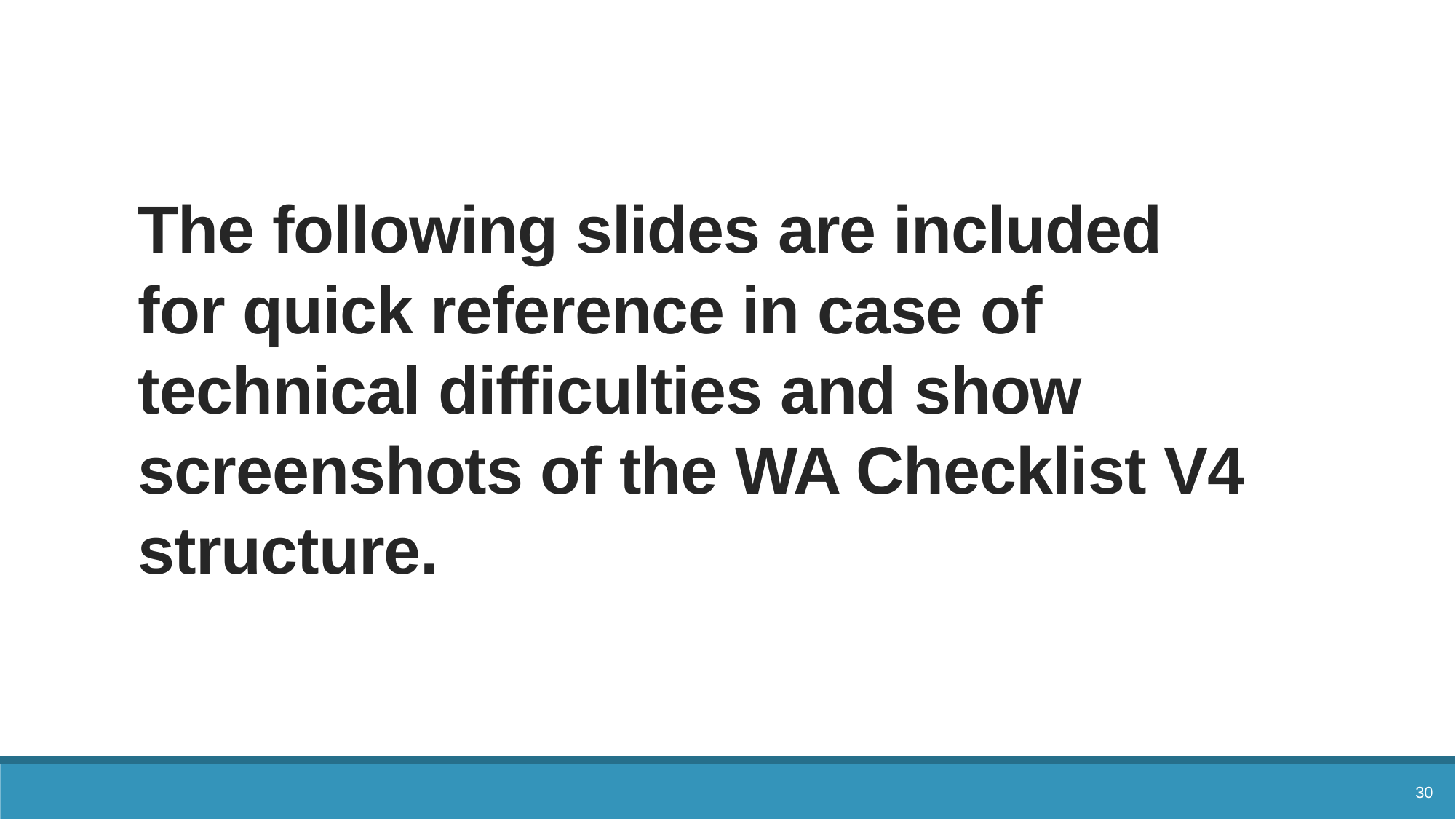

# The following slides are included for quick reference in case of technical difficulties and show screenshots of the WA Checklist V4 structure.
30